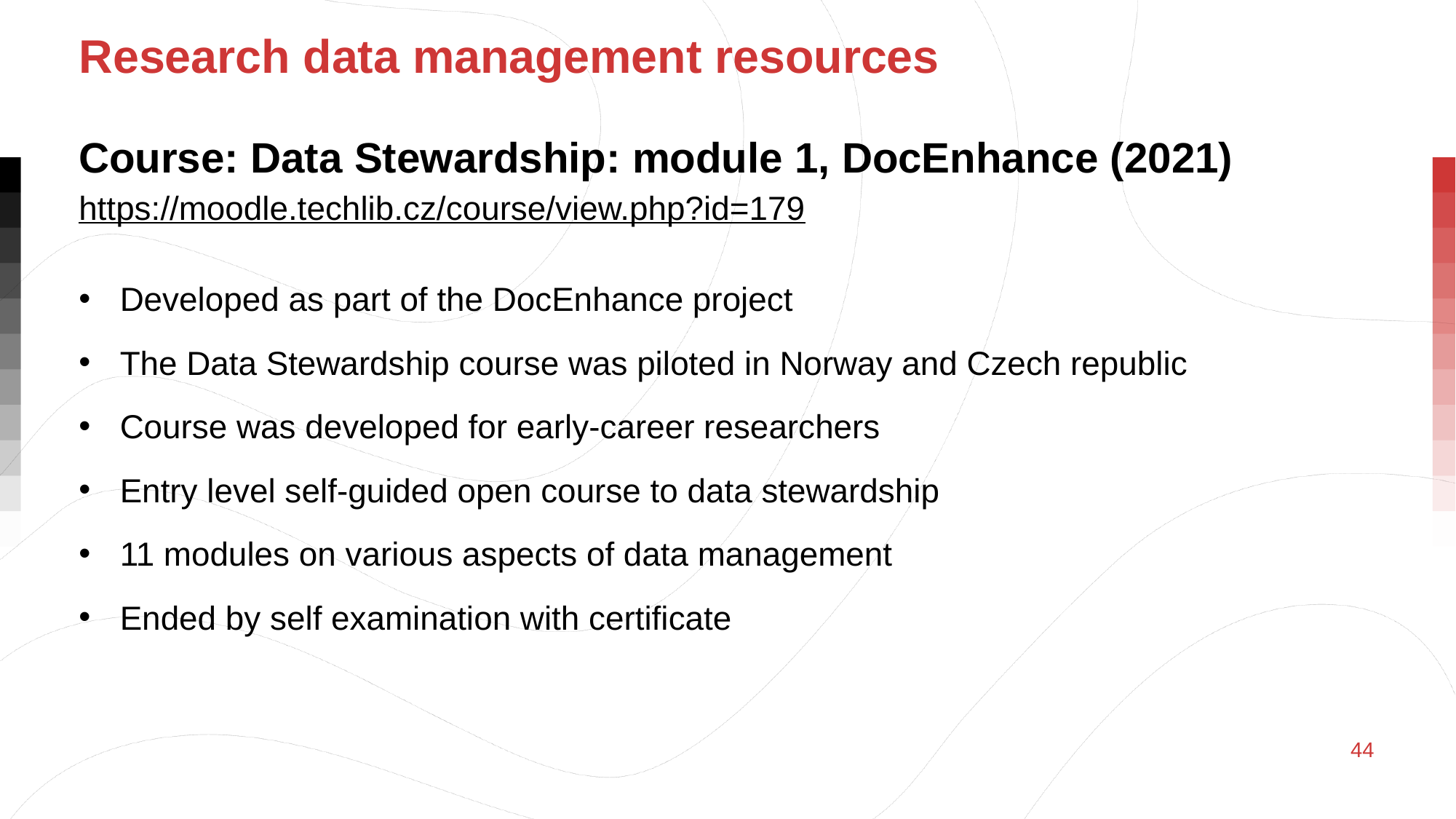

Research data management resources

Course: Data Stewardship: module 1, DocEnhance (2021)
https://moodle.techlib.cz/course/view.php?id=179

Developed as part of the DocEnhance project
The Data Stewardship course was piloted in Norway and Czech republic
Course was developed for early-career researchers
Entry level self-guided open course to data stewardship
11 modules on various aspects of data management
Ended by self examination with certificate